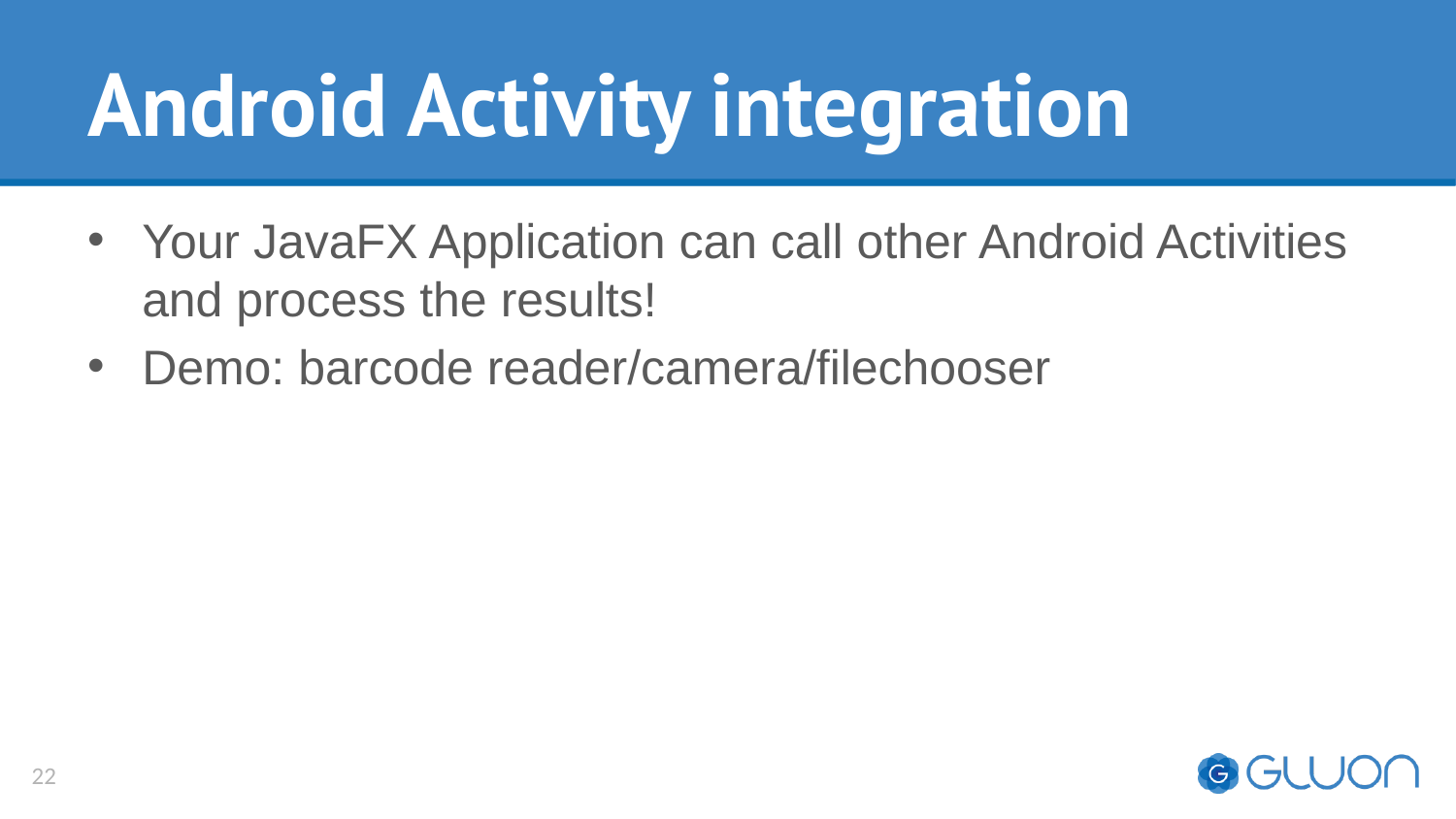

# Android Activity integration
Your JavaFX Application can call other Android Activities and process the results!
Demo: barcode reader/camera/filechooser
22